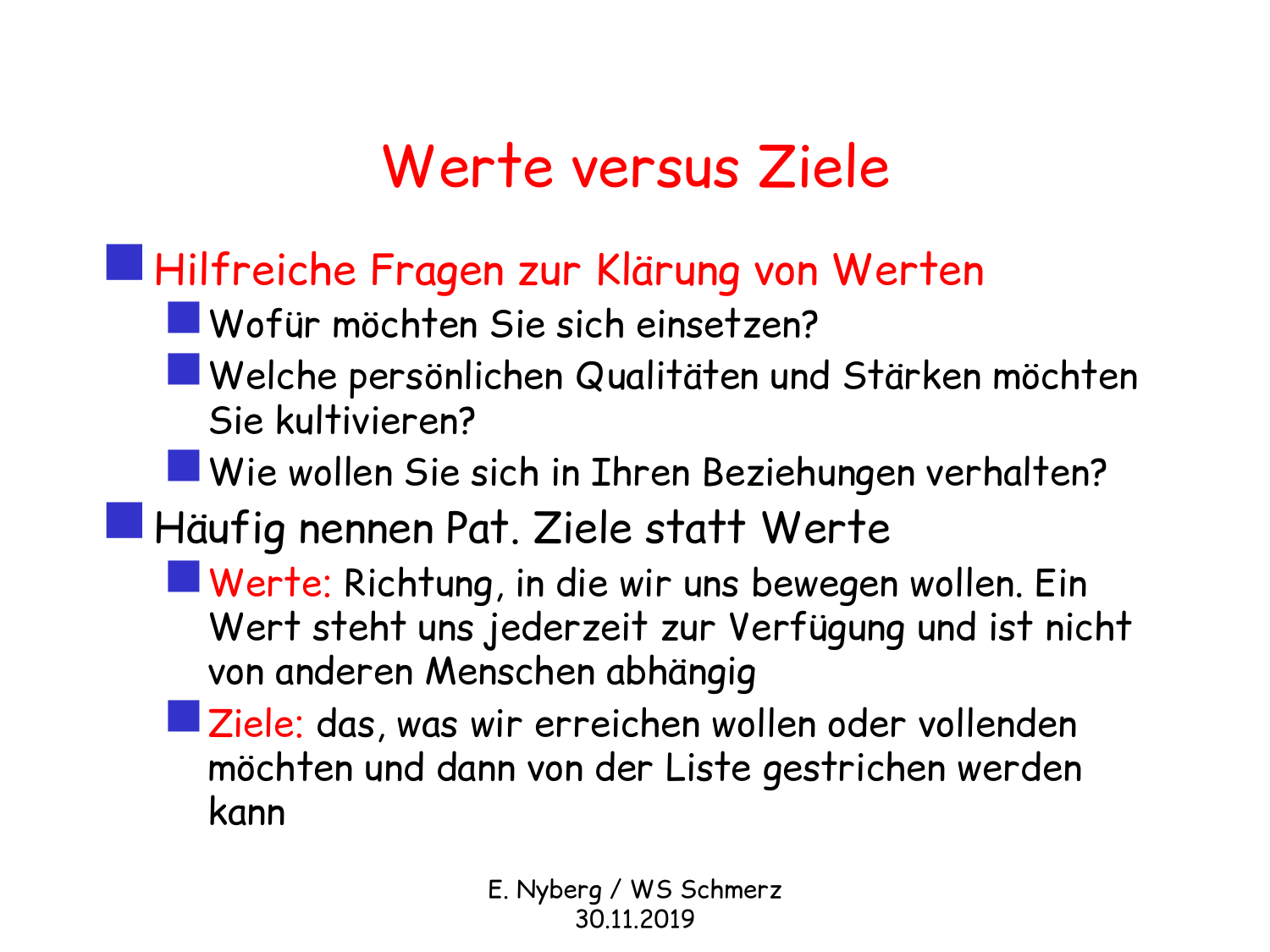

# Werte versus Ziele
Hilfreiche Fragen zur Klärung von Werten
Wofür möchten Sie sich einsetzen?
Welche persönlichen Qualitäten und Stärken möchten Sie kultivieren?
Wie wollen Sie sich in Ihren Beziehungen verhalten?
Häufig nennen Pat. Ziele statt Werte
Werte: Richtung, in die wir uns bewegen wollen. Ein Wert steht uns jederzeit zur Verfügung und ist nicht von anderen Menschen abhängig
Ziele: das, was wir erreichen wollen oder vollenden möchten und dann von der Liste gestrichen werden kann
E. Nyberg / WS Schmerz 30.11.2019